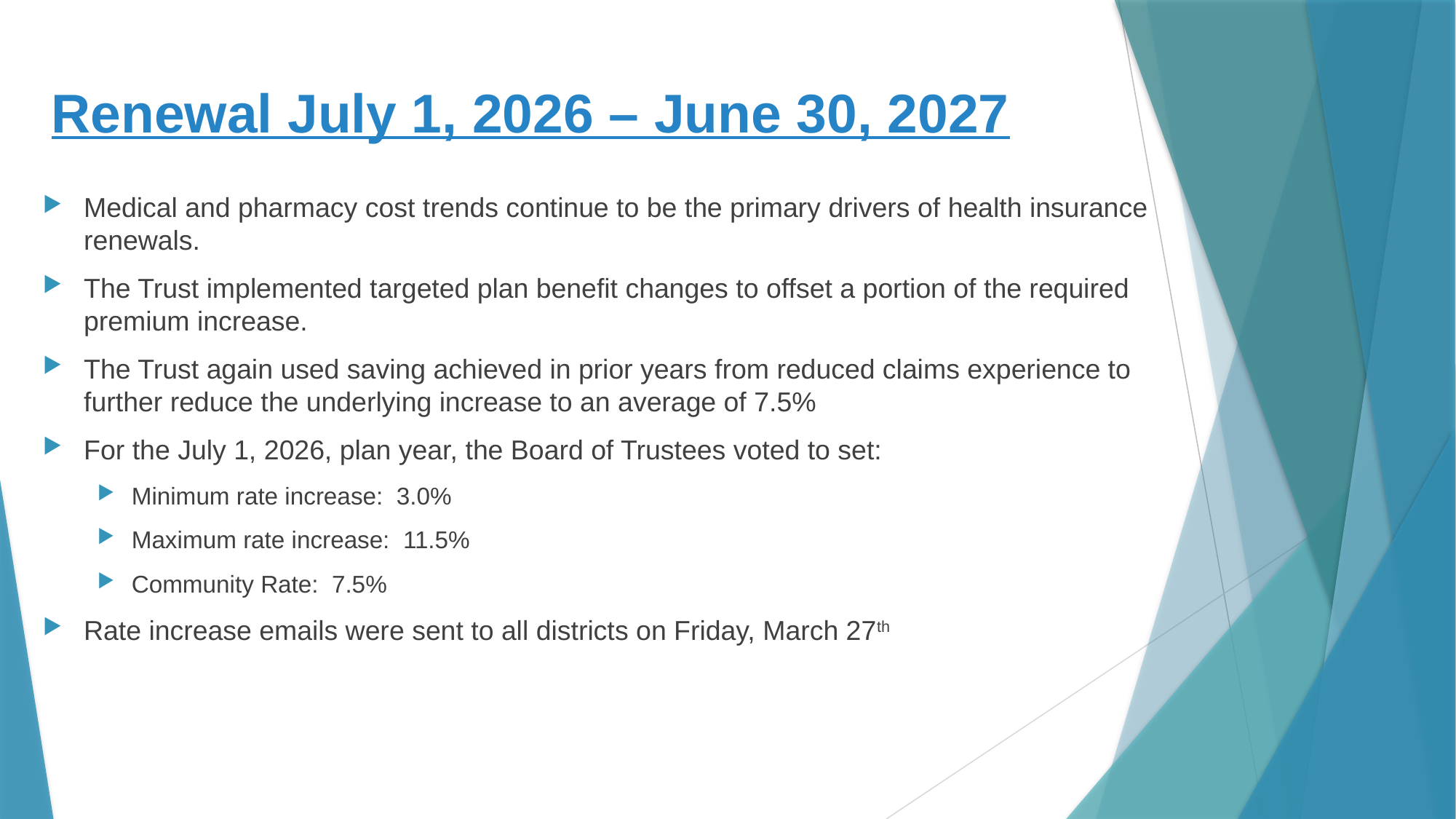

# Renewal July 1, 2026 – June 30, 2027
Medical and pharmacy cost trends continue to be the primary drivers of health insurance renewals.
The Trust implemented targeted plan benefit changes to offset a portion of the required premium increase.
The Trust again used saving achieved in prior years from reduced claims experience to further reduce the underlying increase to an average of 7.5%
For the July 1, 2026, plan year, the Board of Trustees voted to set:
Minimum rate increase:  3.0%
Maximum rate increase:  11.5%
Community Rate:  7.5%
Rate increase emails were sent to all districts on Friday, March 27th